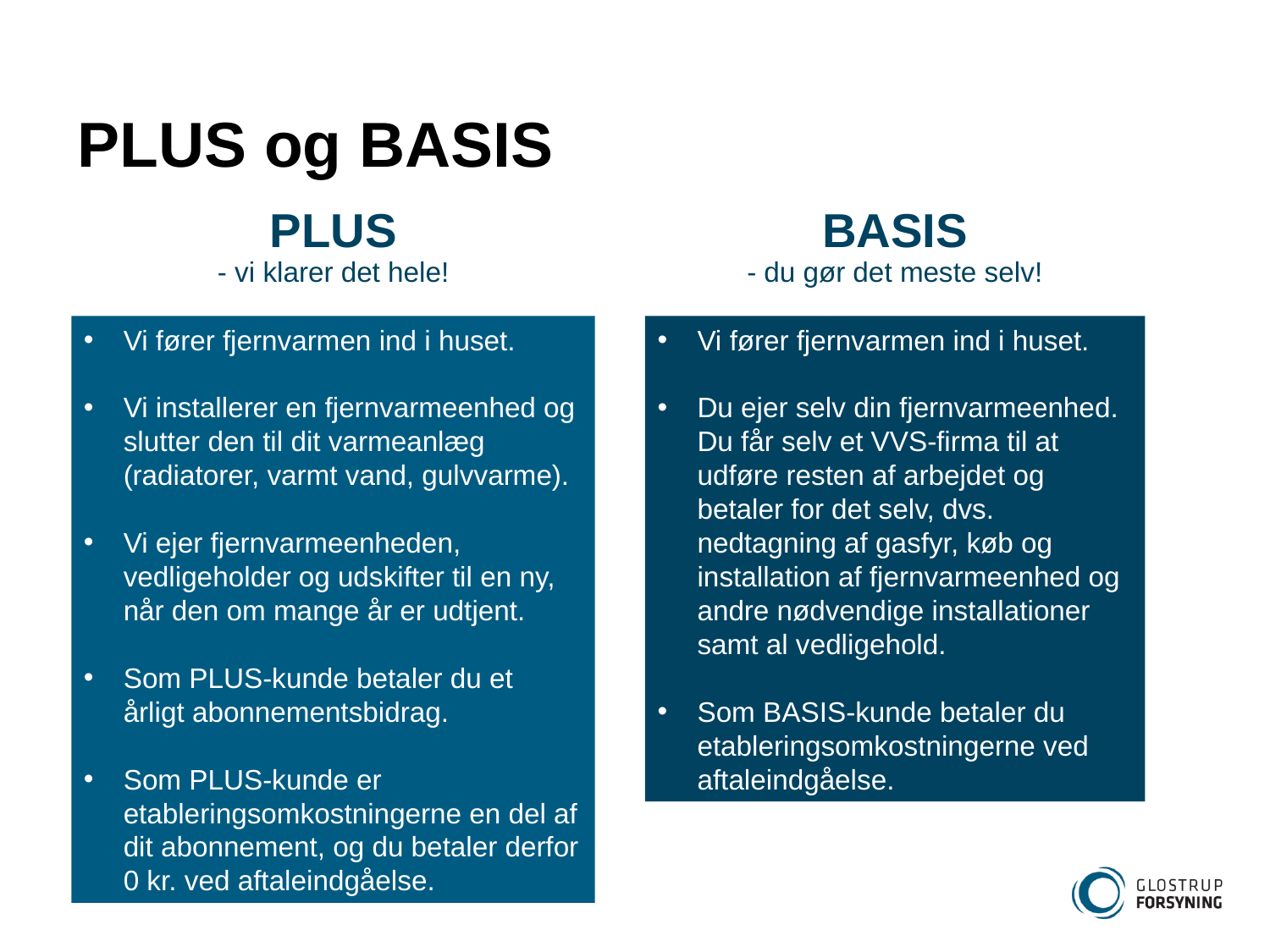

# PLUS og BASIS
PLUS
- vi klarer det hele!
BASIS
- du gør det meste selv!
Vi fører fjernvarmen ind i huset.

Vi installerer en fjernvarmeenhed og slutter den til dit varmeanlæg (radiatorer, varmt vand, gulvvarme).

Vi ejer fjernvarmeenheden, vedligeholder og udskifter til en ny, når den om mange år er udtjent.

Som PLUS-kunde betaler du et årligt abonnementsbidrag.

Som PLUS-kunde er etableringsomkostningerne en del af dit abonnement, og du betaler derfor 0 kr. ved aftaleindgåelse.
Vi fører fjernvarmen ind i huset.

Du ejer selv din fjernvarmeenhed. Du får selv et VVS-firma til at udføre resten af arbejdet og betaler for det selv, dvs. nedtagning af gasfyr, køb og installation af fjernvarmeenhed og andre nødvendige installationer samt al vedligehold.

Som BASIS-kunde betaler du etableringsomkostningerne ved aftaleindgåelse.